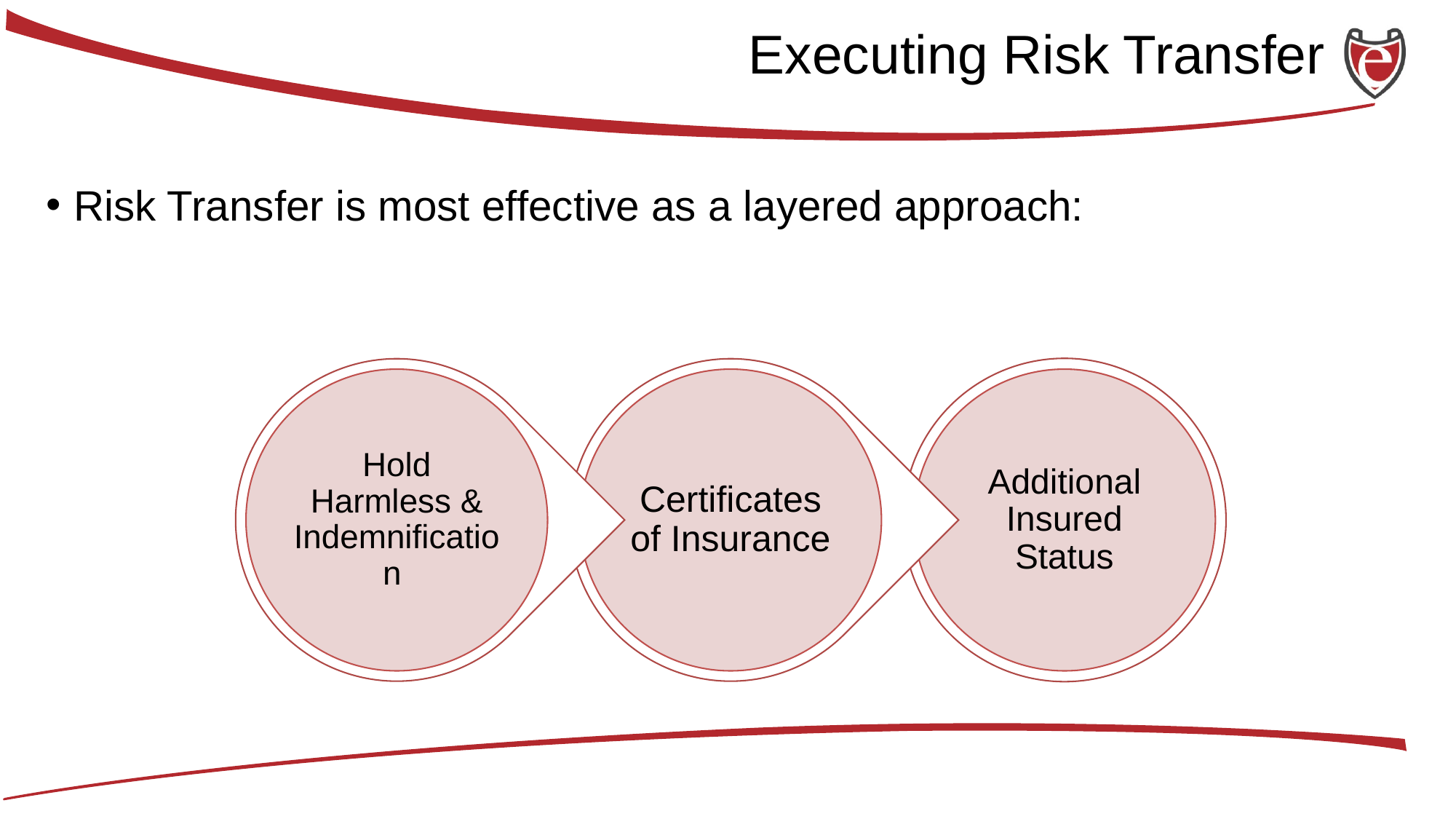

# Executing Risk Transfer
Risk Transfer is most effective as a layered approach:
Additional Insured Status
Certificates of Insurance
Hold Harmless & Indemnification